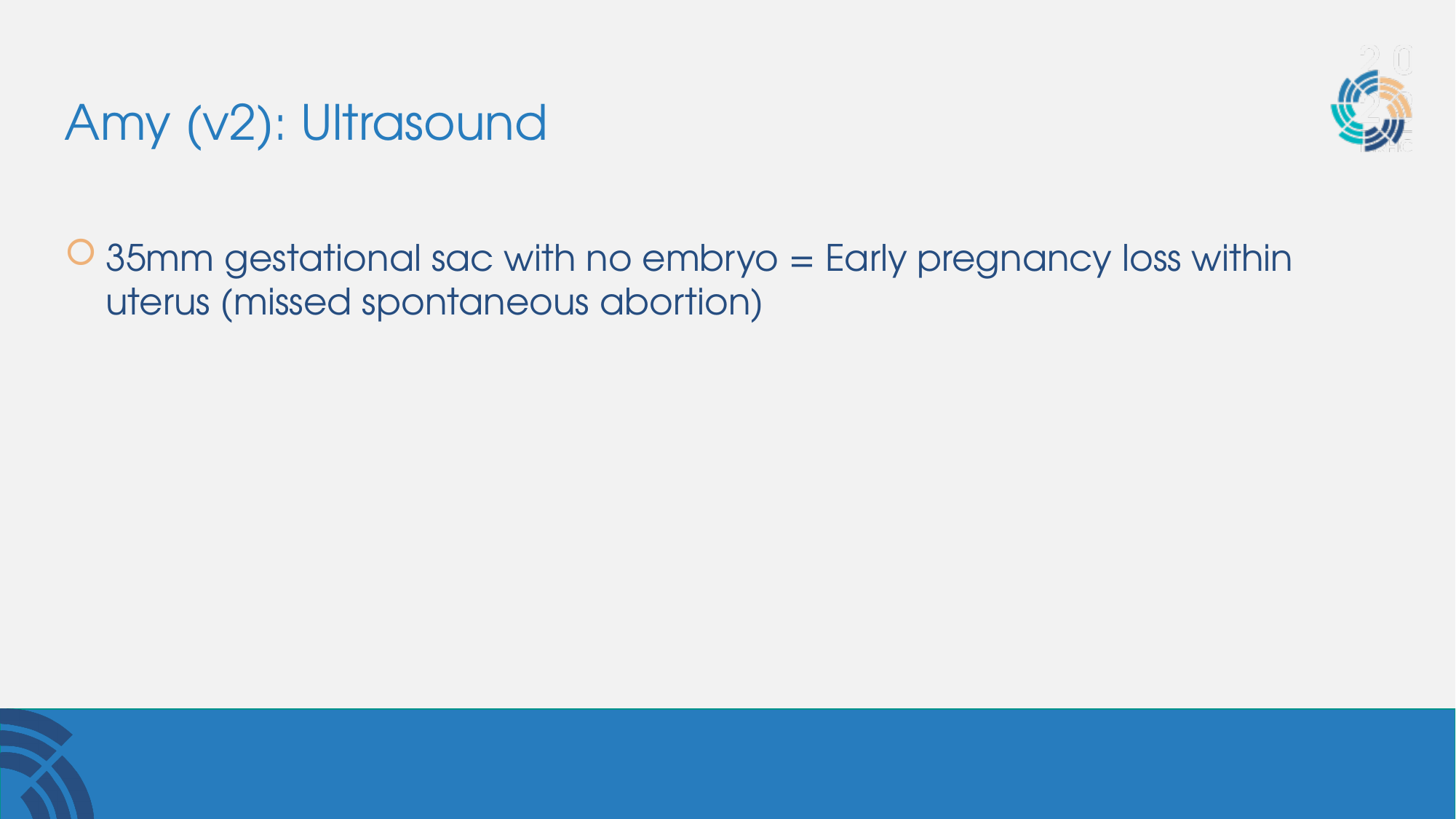

# Amy (v2): Ultrasound
35mm gestational sac with no embryo = Early pregnancy loss within uterus (missed spontaneous abortion)